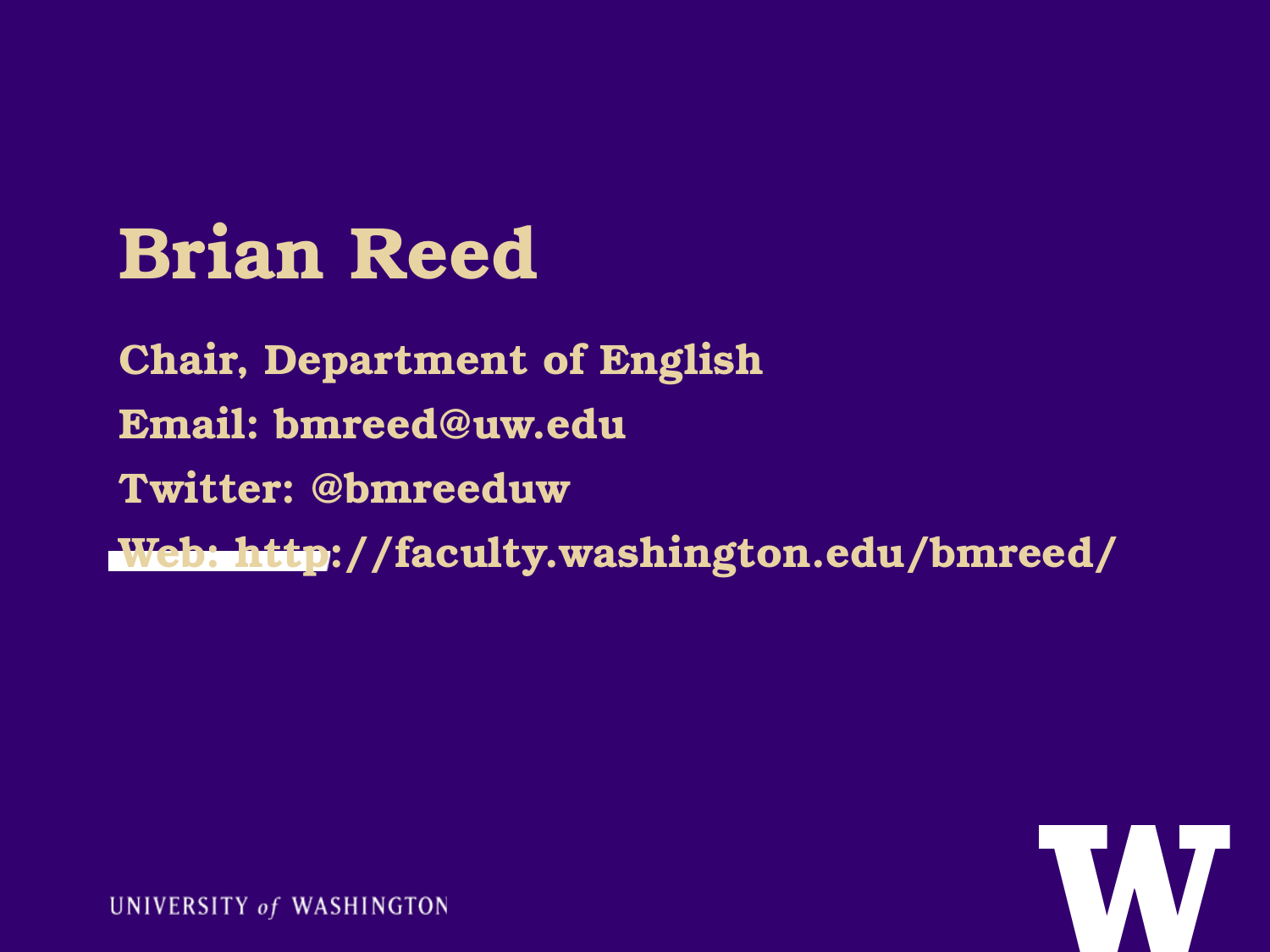

Brian Reed
Chair, Department of English
Email: bmreed@uw.edu
Twitter: @bmreeduw
Web: http://faculty.washington.edu/bmreed/